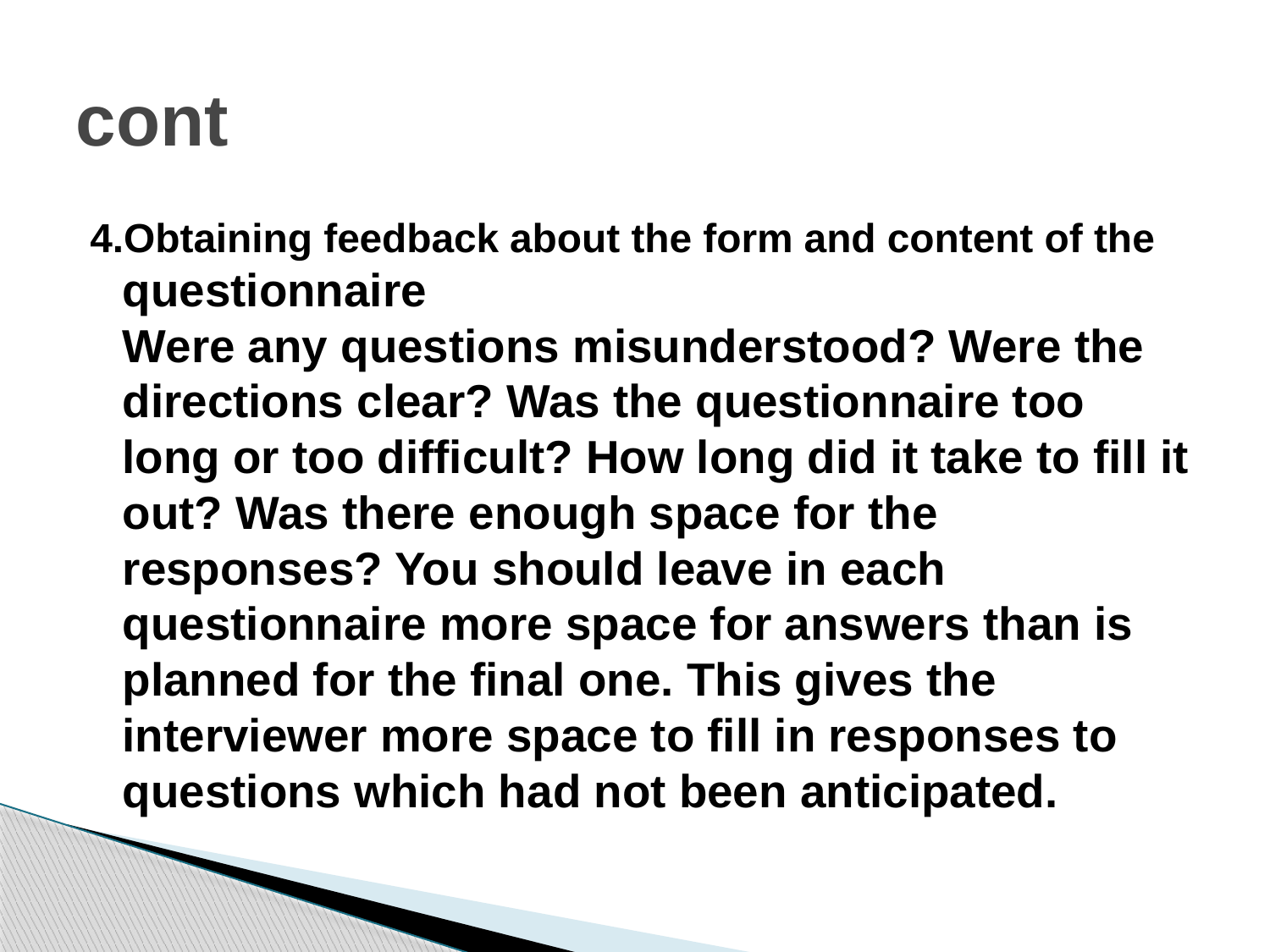

# cont
4.Obtaining feedback about the form and content of the questionnaire
Were any questions misunderstood? Were the directions clear? Was the questionnaire too long or too difficult? How long did it take to fill it out? Was there enough space for the responses? You should leave in each questionnaire more space for answers than is planned for the final one. This gives the interviewer more space to fill in responses to questions which had not been anticipated.